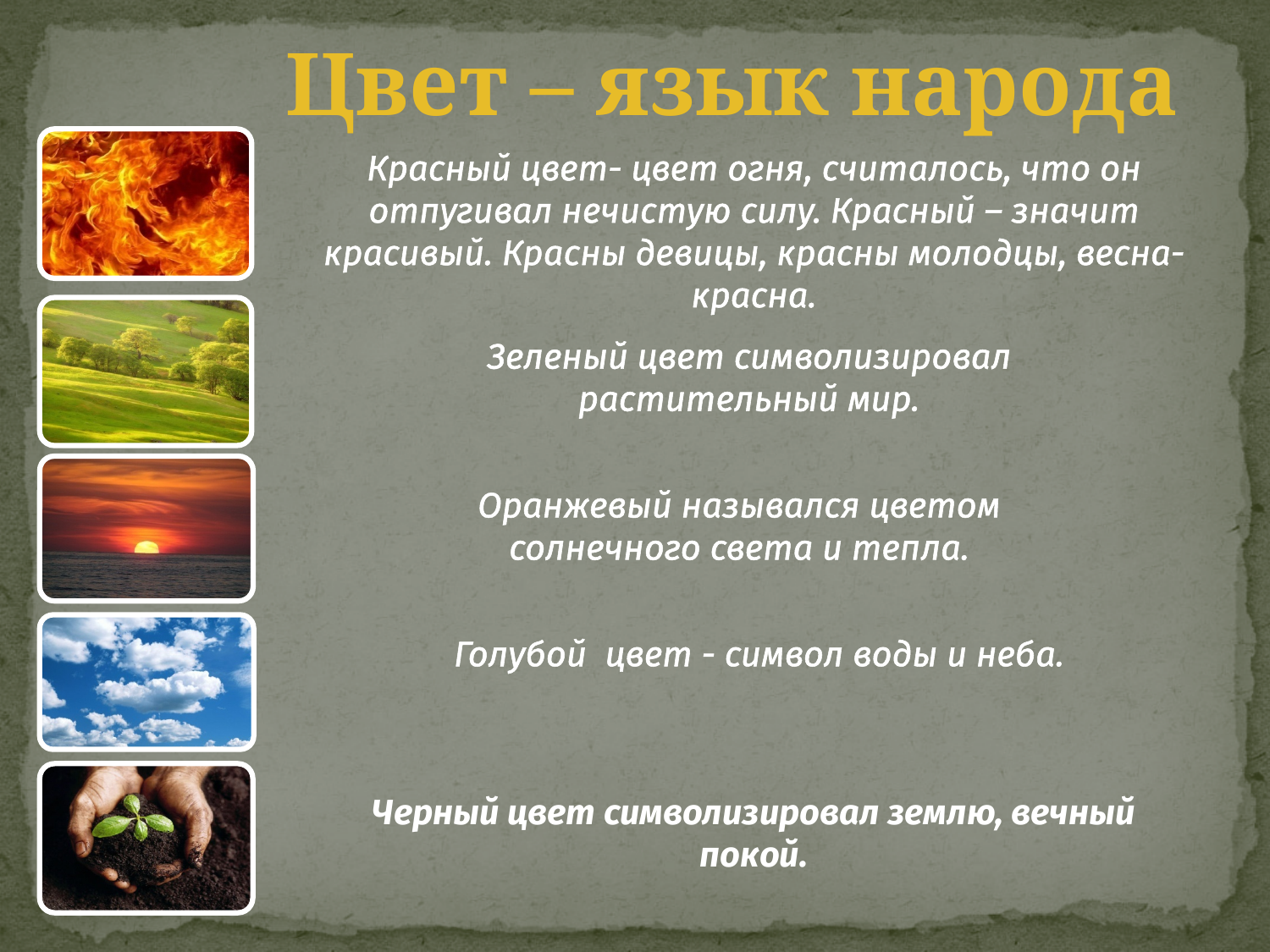

# Цвет – язык народа

Красный цвет- цвет огня, считалось, что он отпугивал нечистую силу. Красный – значит красивый. Красны девицы, красны молодцы, весна-красна.

Зеленый цвет символизировал растительный мир.

Оранжевый назывался цветом солнечного света и тепла.

Голубой  цвет - символ воды и неба.

Черный цвет символизировал землю, вечный покой.